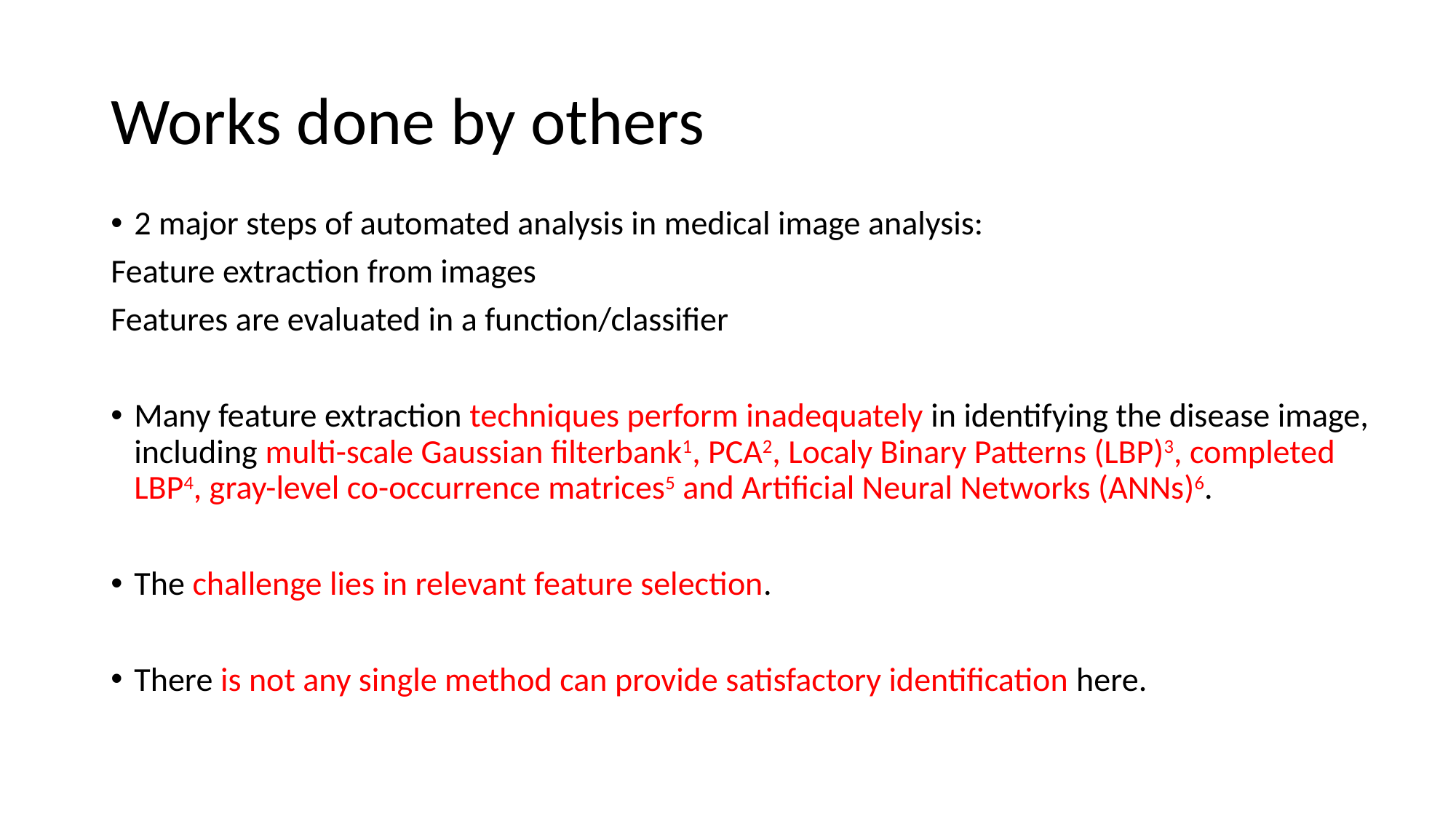

# Works done by others

2 major steps of automated analysis in medical image analysis:
Feature extraction from images
Features are evaluated in a function/classifier

Many feature extraction techniques perform inadequately in identifying the disease image, including multi-scale Gaussian filterbank1, PCA2, Localy Binary Patterns (LBP)3, completed LBP4, gray-level co-occurrence matrices5 and Artificial Neural Networks (ANNs)6.

The challenge lies in relevant feature selection.

There is not any single method can provide satisfactory identification here.